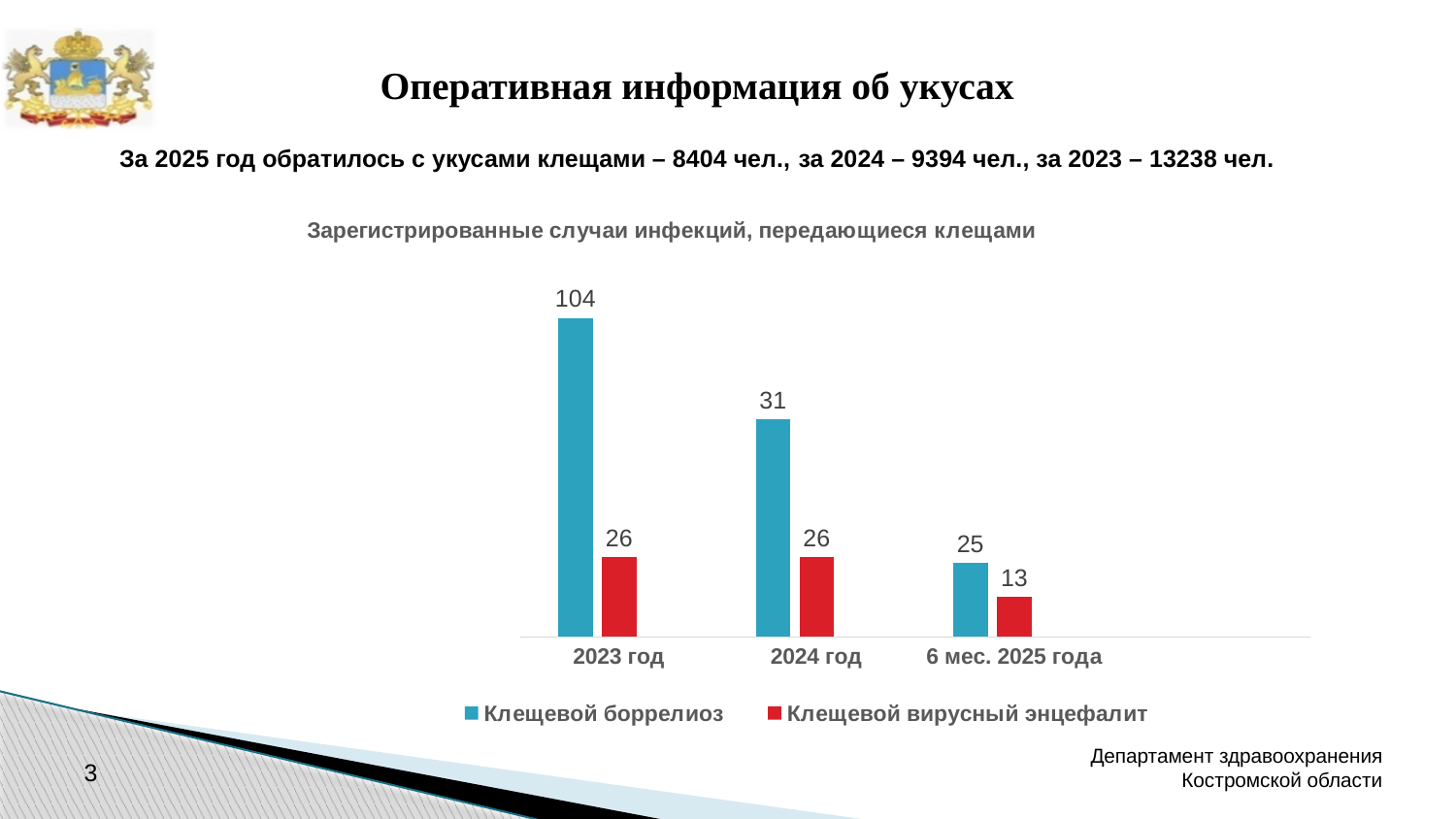

# Оперативная информация об укусах
За 2025 год обратилось с укусами клещами – 8404 чел., за 2024 – 9394 чел., за 2023 – 13238 чел.

### Chart: Зарегистрированные случаи инфекций, передающиеся клещами

| Category | Клещевой боррелиоз | Клещевой вирусный энцефалит | Столбец1 |
|---|---|---|---|
| 2023 год | 104.0 | 26.0 | None |
| 2024 год | 71.0 | 26.0 | None |
| 6 мес. 2025 года | 24.0 | 13.0 | None |
3
Департамент здравоохранения Костромской области